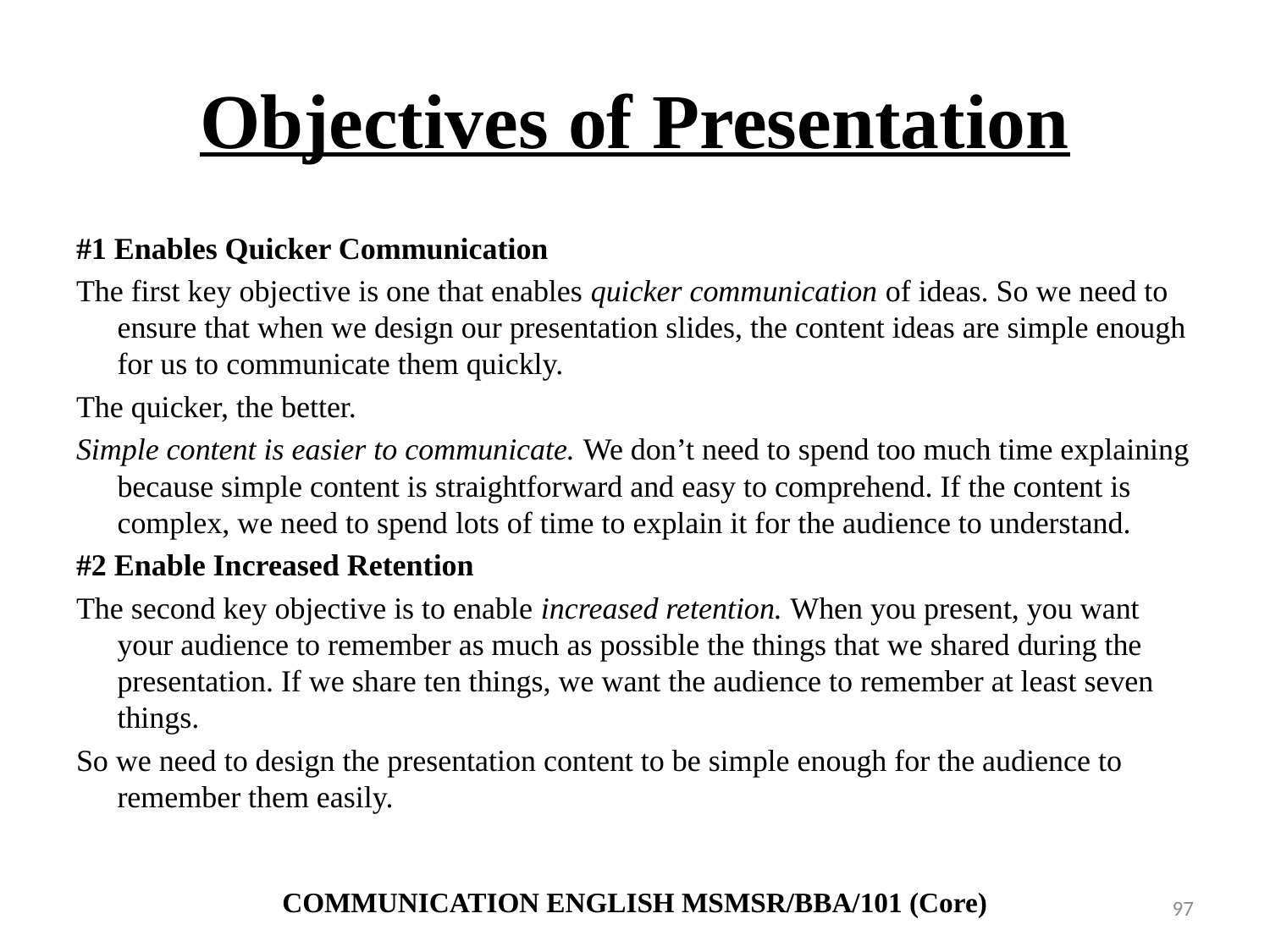

# Objectives of Presentation
#1 Enables Quicker Communication
The first key objective is one that enables quicker communication of ideas. So we need to ensure that when we design our presentation slides, the content ideas are simple enough for us to communicate them quickly.
The quicker, the better.
Simple content is easier to communicate. We don’t need to spend too much time explaining because simple content is straightforward and easy to comprehend. If the content is complex, we need to spend lots of time to explain it for the audience to understand.
#2 Enable Increased Retention
The second key objective is to enable increased retention. When you present, you want your audience to remember as much as possible the things that we shared during the presentation. If we share ten things, we want the audience to remember at least seven things.
So we need to design the presentation content to be simple enough for the audience to remember them easily.

COMMUNICATION ENGLISH MSMSR/BBA/101 (Core)
97